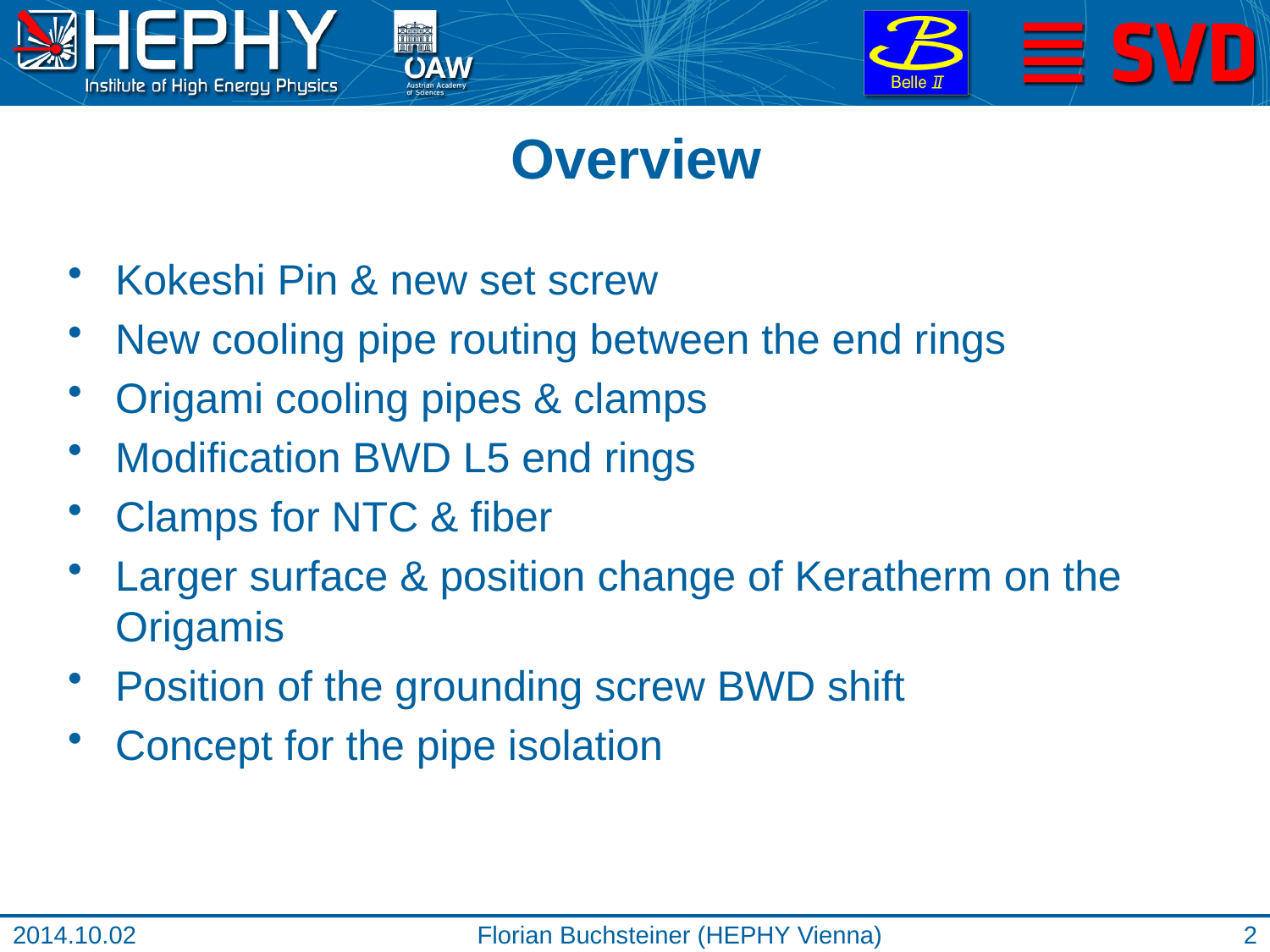

# Overview
Kokeshi Pin & new set screw
New cooling pipe routing between the end rings
Origami cooling pipes & clamps
Modification BWD L5 end rings
Clamps for NTC & fiber
Larger surface & position change of Keratherm on the Origamis
Position of the grounding screw BWD shift
Concept for the pipe isolation

2014.10.02
Florian Buchsteiner (HEPHY Vienna)
2